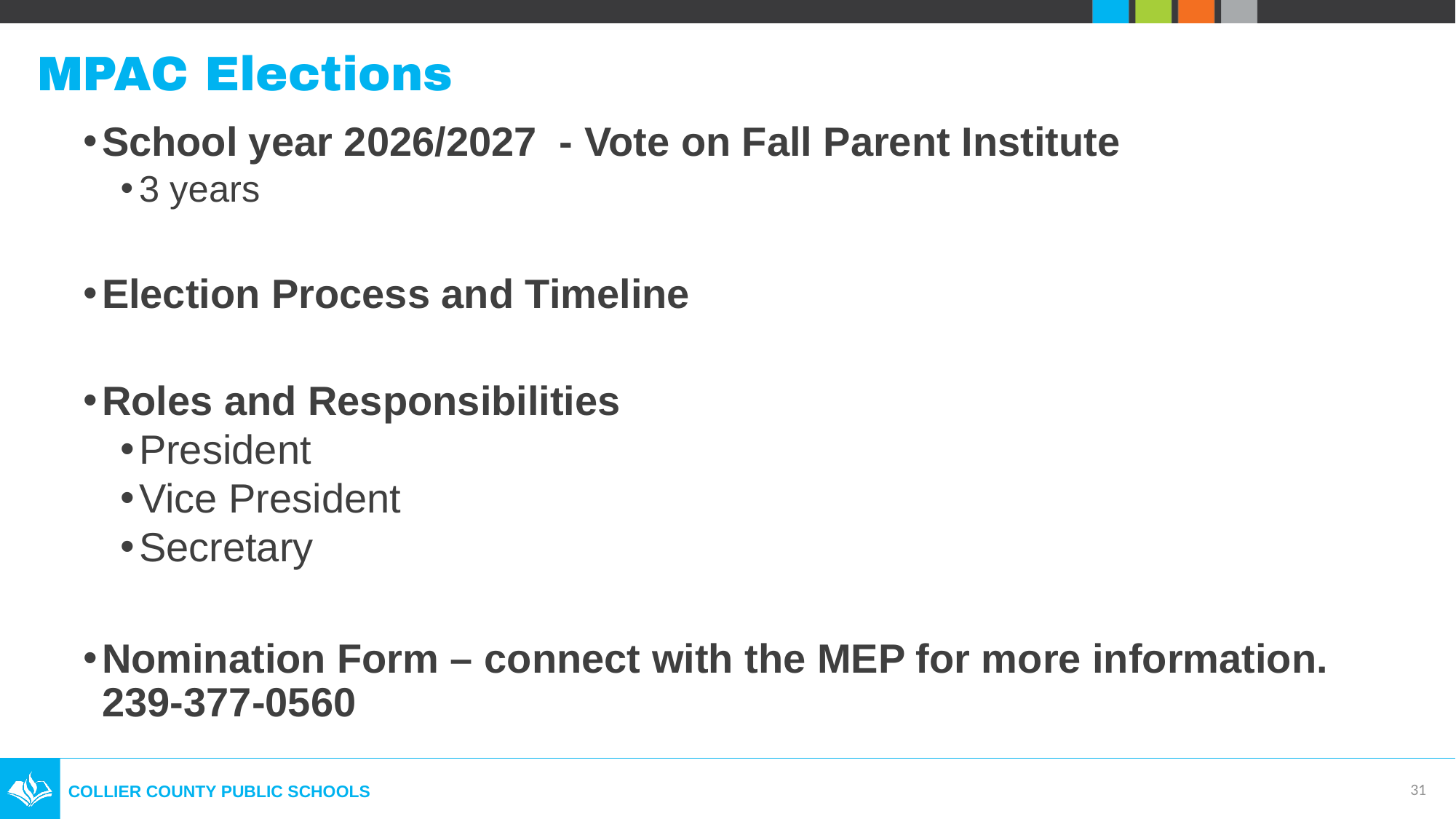

# MPAC Elections
School year 2026/2027  - Vote on Fall Parent Institute
3 years

Election Process and Timeline

Roles and Responsibilities
President
Vice President
Secretary

Nomination Form – connect with the MEP for more information. 239-377-0560
31